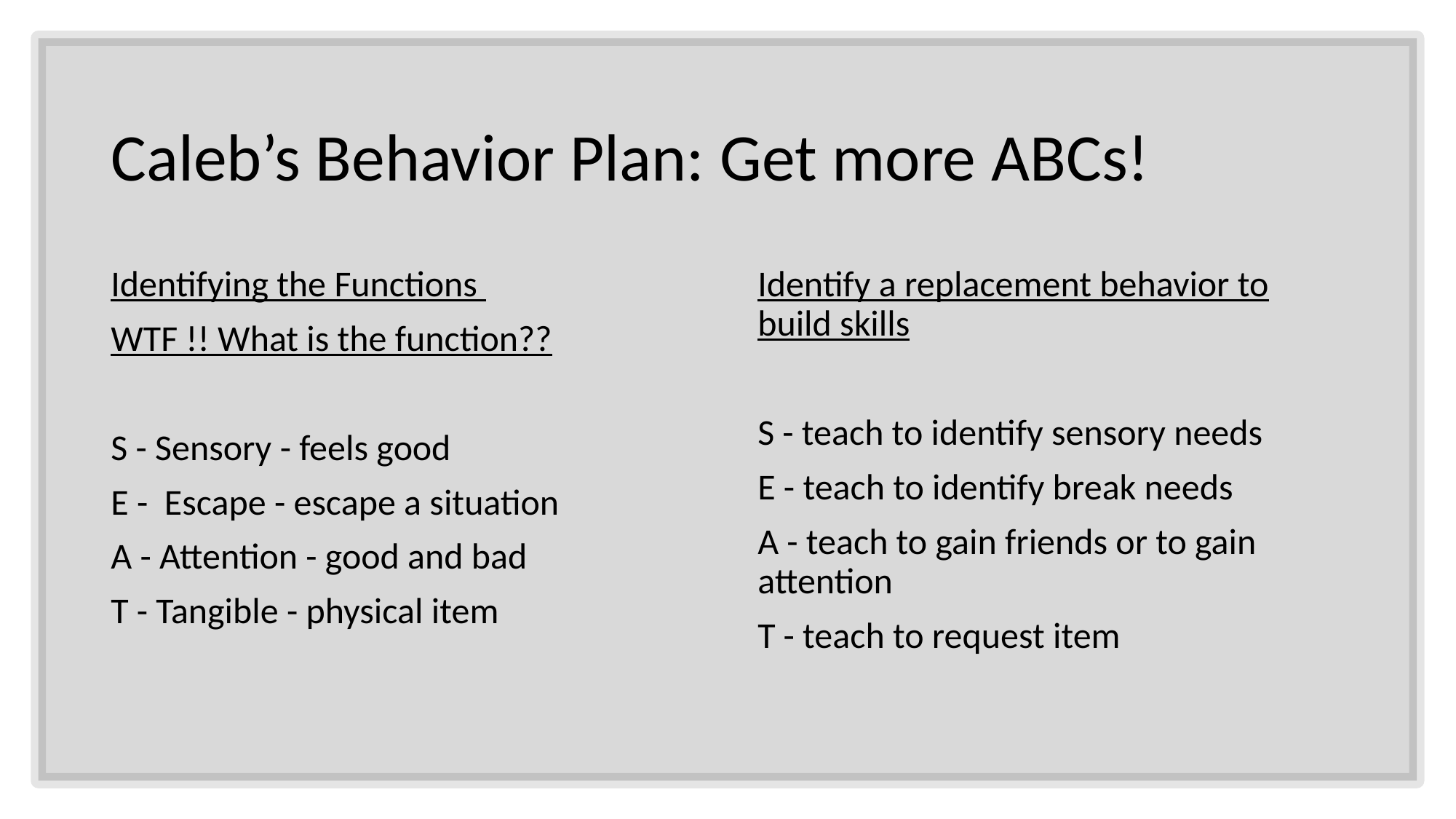

# Caleb’s Behavior Plan: Get more ABCs!
Identifying the Functions
WTF !! What is the function??

S - Sensory - feels good
E -  Escape - escape a situation
A - Attention - good and bad
T - Tangible - physical item
Identify a replacement behavior to build skills

S - teach to identify sensory needs
E - teach to identify break needs
A - teach to gain friends or to gain attention
T - teach to request item